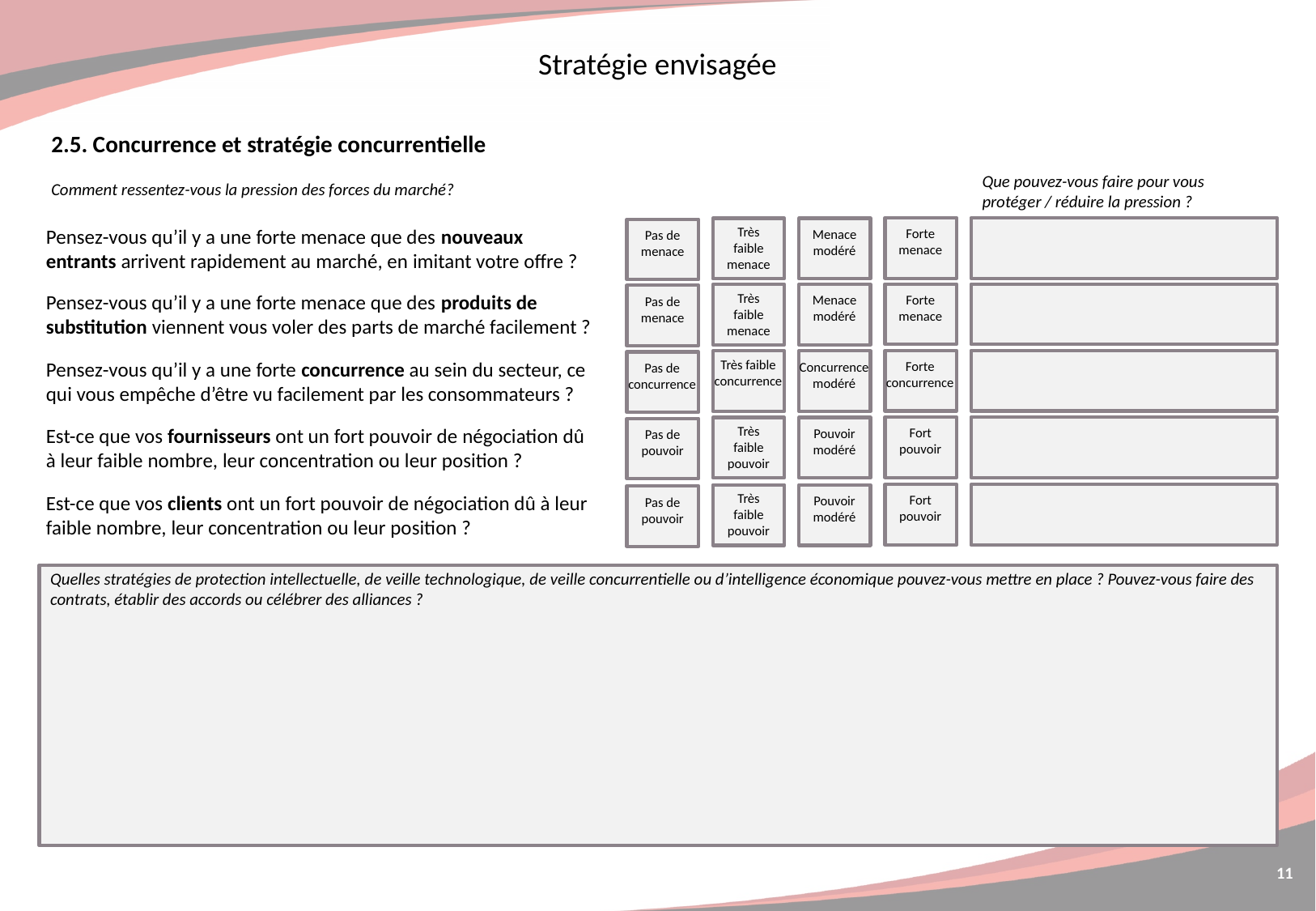

Stratégie envisagée
2.5. Concurrence et stratégie concurrentielle
Comment ressentez-vous la pression des forces du marché?
Que pouvez-vous faire pour vous protéger / réduire la pression ?
Très faible menace
Pensez-vous qu’il y a une forte menace que des nouveaux entrants arrivent rapidement au marché, en imitant votre offre ?

Forte menace
Menace modéré
Pas de menace
Très faible menace
Pensez-vous qu’il y a une forte menace que des produits de substitution viennent vous voler des parts de marché facilement ?

Forte menace
Menace modéré
Pas de menace
Très faible concurrence
Pensez-vous qu’il y a une forte concurrence au sein du secteur, ce qui vous empêche d’être vu facilement par les consommateurs ?

Forte concurrence
Concurrence modéré
Pas de concurrence
Très faible pouvoir
Est-ce que vos fournisseurs ont un fort pouvoir de négociation dû à leur faible nombre, leur concentration ou leur position ?

Fort pouvoir
Pouvoir modéré
Pas de pouvoir
Très faible pouvoir
Est-ce que vos clients ont un fort pouvoir de négociation dû à leur faible nombre, leur concentration ou leur position ?

Fort pouvoir
Pouvoir modéré
Pas de pouvoir
Quelles stratégies de protection intellectuelle, de veille technologique, de veille concurrentielle ou d’intelligence économique pouvez-vous mettre en place ? Pouvez-vous faire des contrats, établir des accords ou célébrer des alliances ?

11